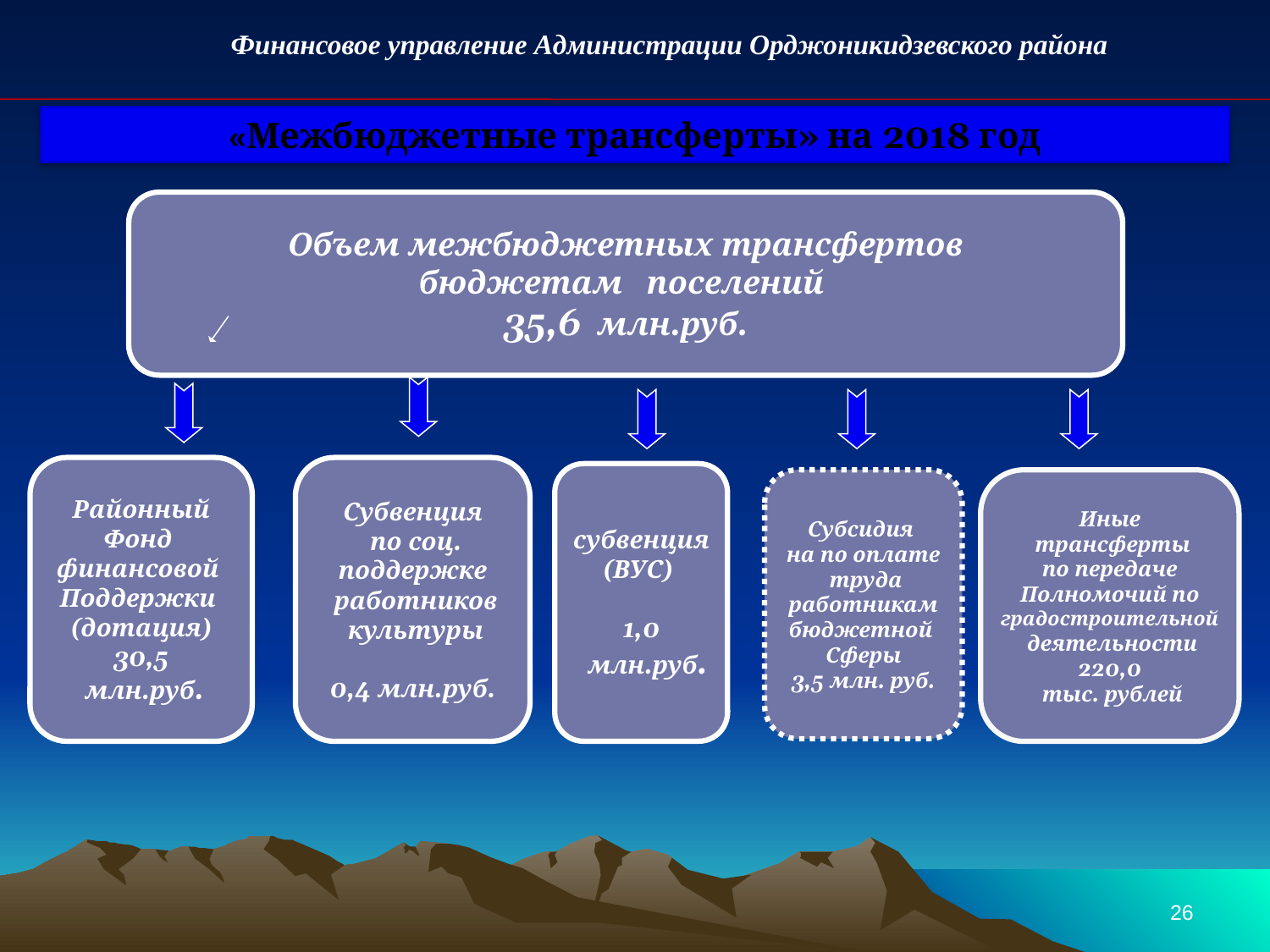

Финансовое управление Администрации Орджоникидзевского района
«Межбюджетные трансферты» на 2018 год
Объем межбюджетных трансфертов
бюджетам   поселений
35,6  млн.руб.

Районный
Фонд
финансовой
Поддержки
(дотация)
30,5
 млн.руб.
Субвенция
 по соц.
поддержке
 работников
 культуры

0,4 млн.руб.
субвенция
(ВУС)

1,0
  млн.руб.
Субсидия
на по оплате
 труда
 работникам
бюджетной
Сферы
3,5 млн. руб.
Иные
 трансферты
 по передаче
Полномочий по
градостроительной
 деятельности
220,0
 тыс. рублей
26